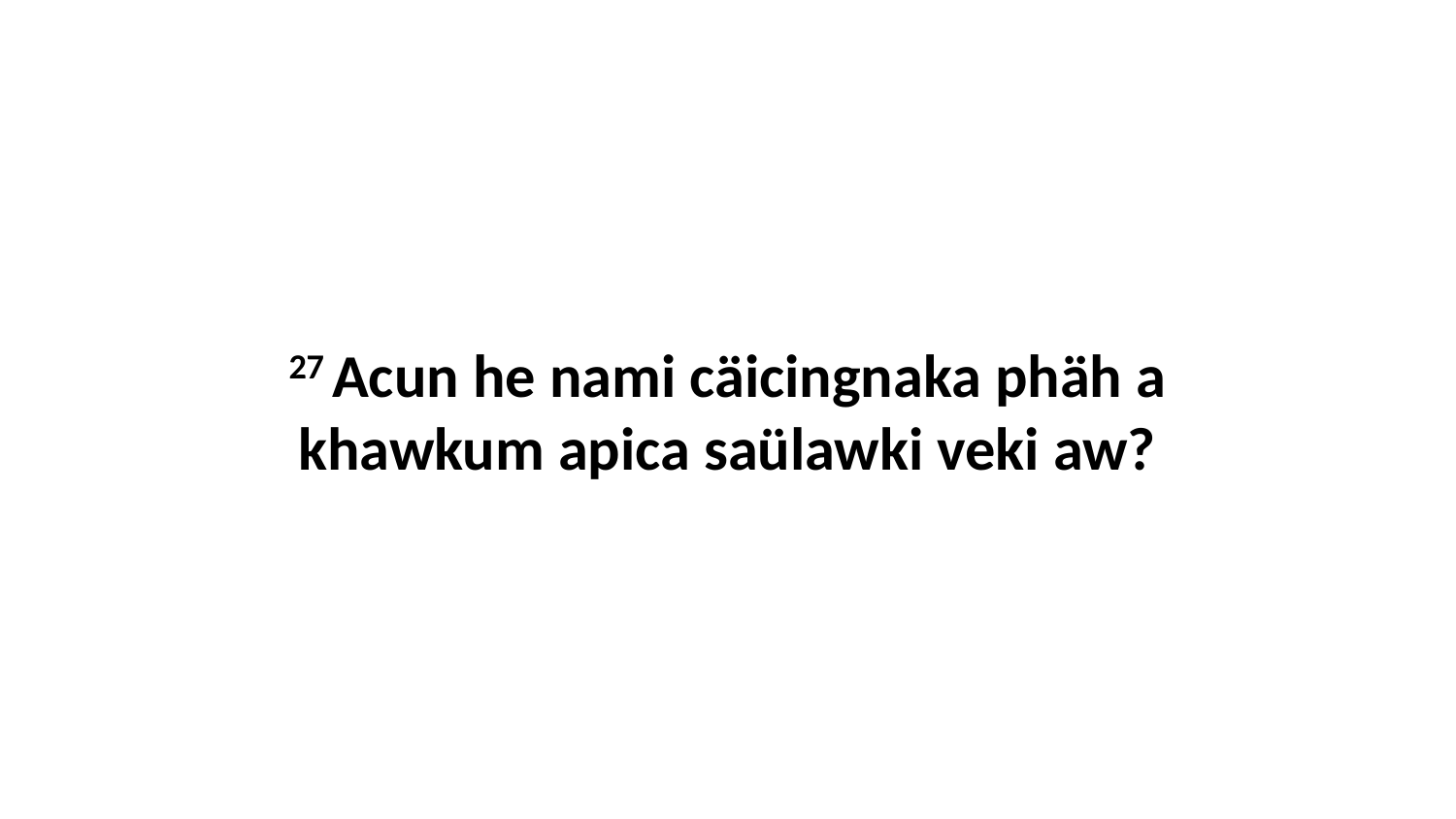

27 Acun he nami cäicingnaka phäh a khawkum apica saülawki veki aw?